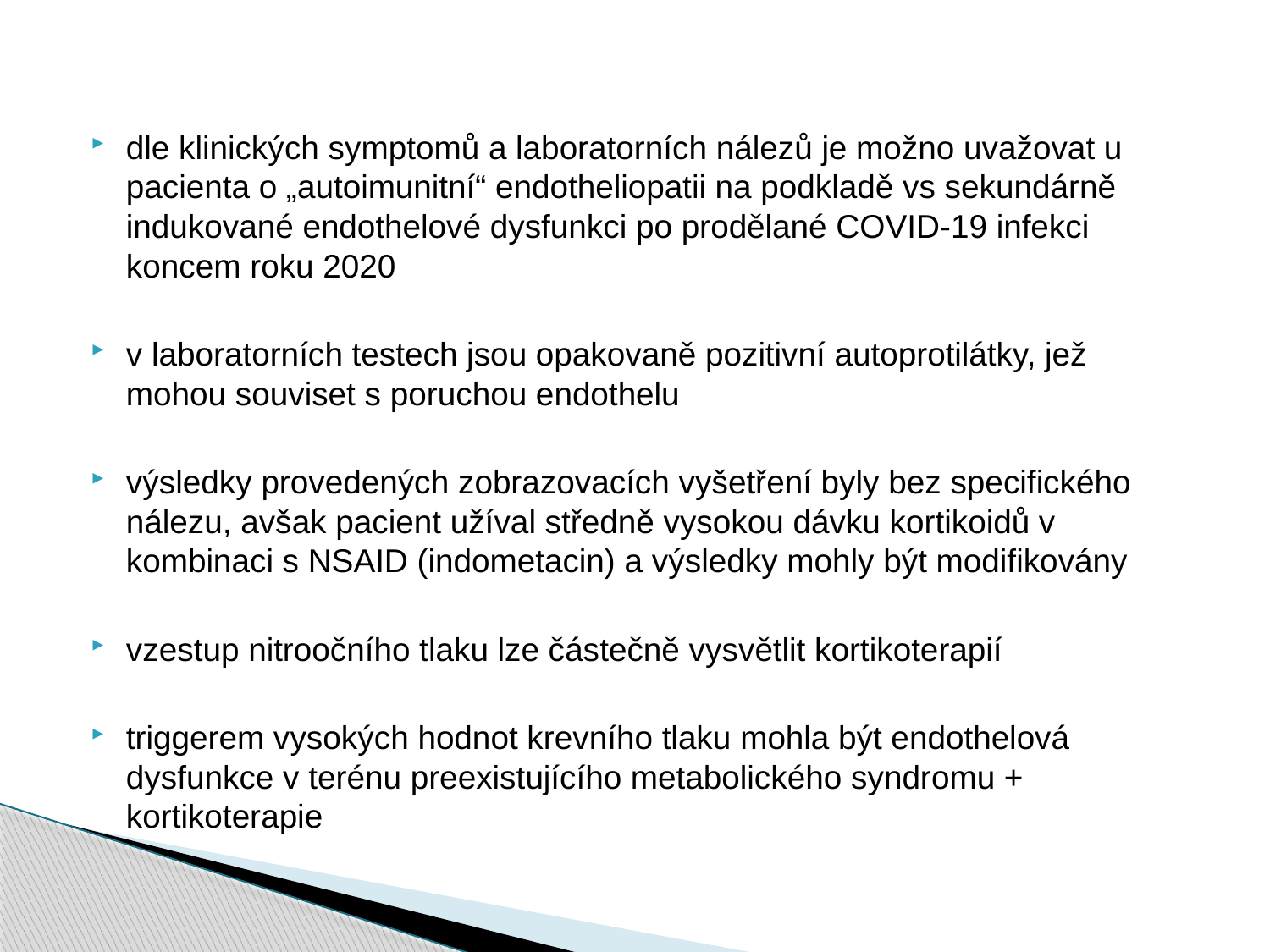

#

dle klinických symptomů a laboratorních nálezů je možno uvažovat u pacienta o „autoimunitní“ endotheliopatii na podkladě vs sekundárně indukované endothelové dysfunkci po prodělané COVID-19 infekci koncem roku 2020

v laboratorních testech jsou opakovaně pozitivní autoprotilátky, jež mohou souviset s poruchou endothelu

výsledky provedených zobrazovacích vyšetření byly bez specifického nálezu, avšak pacient užíval středně vysokou dávku kortikoidů v kombinaci s NSAID (indometacin) a výsledky mohly být modifikovány

vzestup nitroočního tlaku lze částečně vysvětlit kortikoterapií

triggerem vysokých hodnot krevního tlaku mohla být endothelová dysfunkce v terénu preexistujícího metabolického syndromu + kortikoterapie